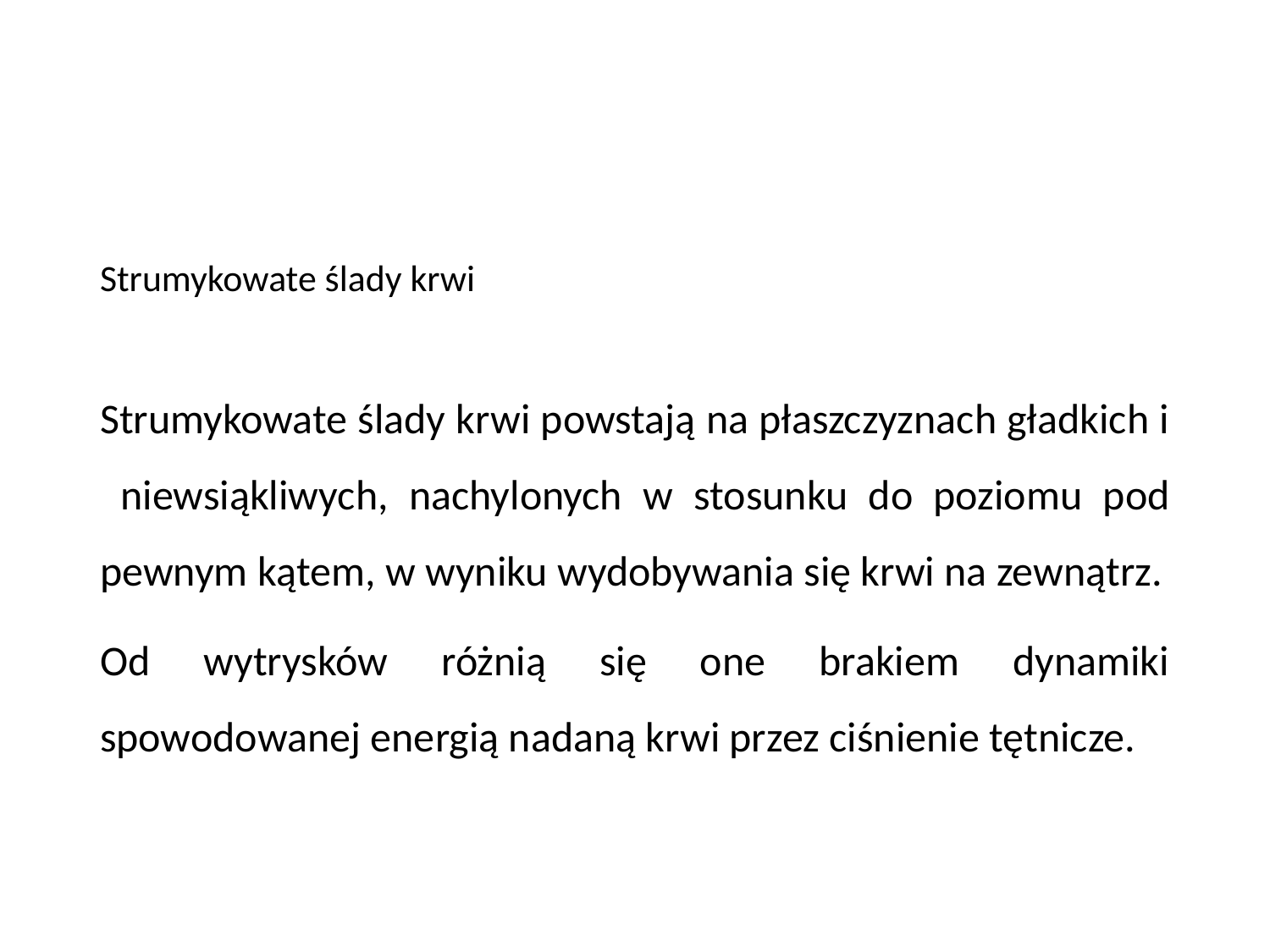

Strumykowate ślady krwi

Strumykowate ślady krwi powstają na płaszczyznach gładkich i  niewsiąkliwych, nachylonych w stosunku do poziomu pod pewnym kątem, w wyniku wydobywania się krwi na zewnątrz.
Od wytrysków różnią się one brakiem dynamiki spowodowanej energią nadaną krwi przez ciśnienie tętnicze.